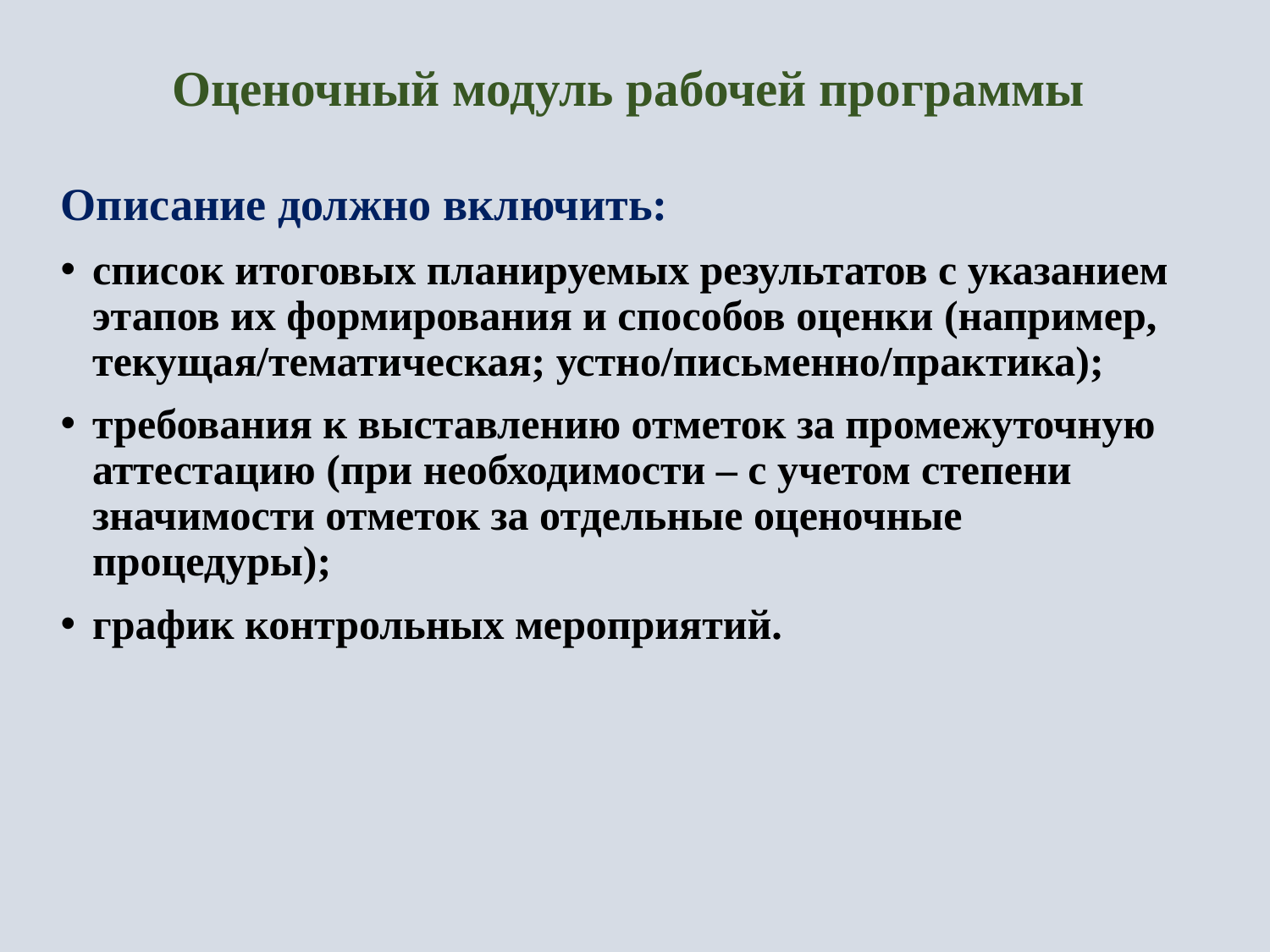

# Оценочный модуль рабочей программы
Описание должно включить:
список итоговых планируемых результатов с указанием этапов их формирования и способов оценки (например, текущая/тематическая; устно/письменно/практика);
требования к выставлению отметок за промежуточную аттестацию (при необходимости – с учетом степени значимости отметок за отдельные оценочные процедуры);
график контрольных мероприятий.